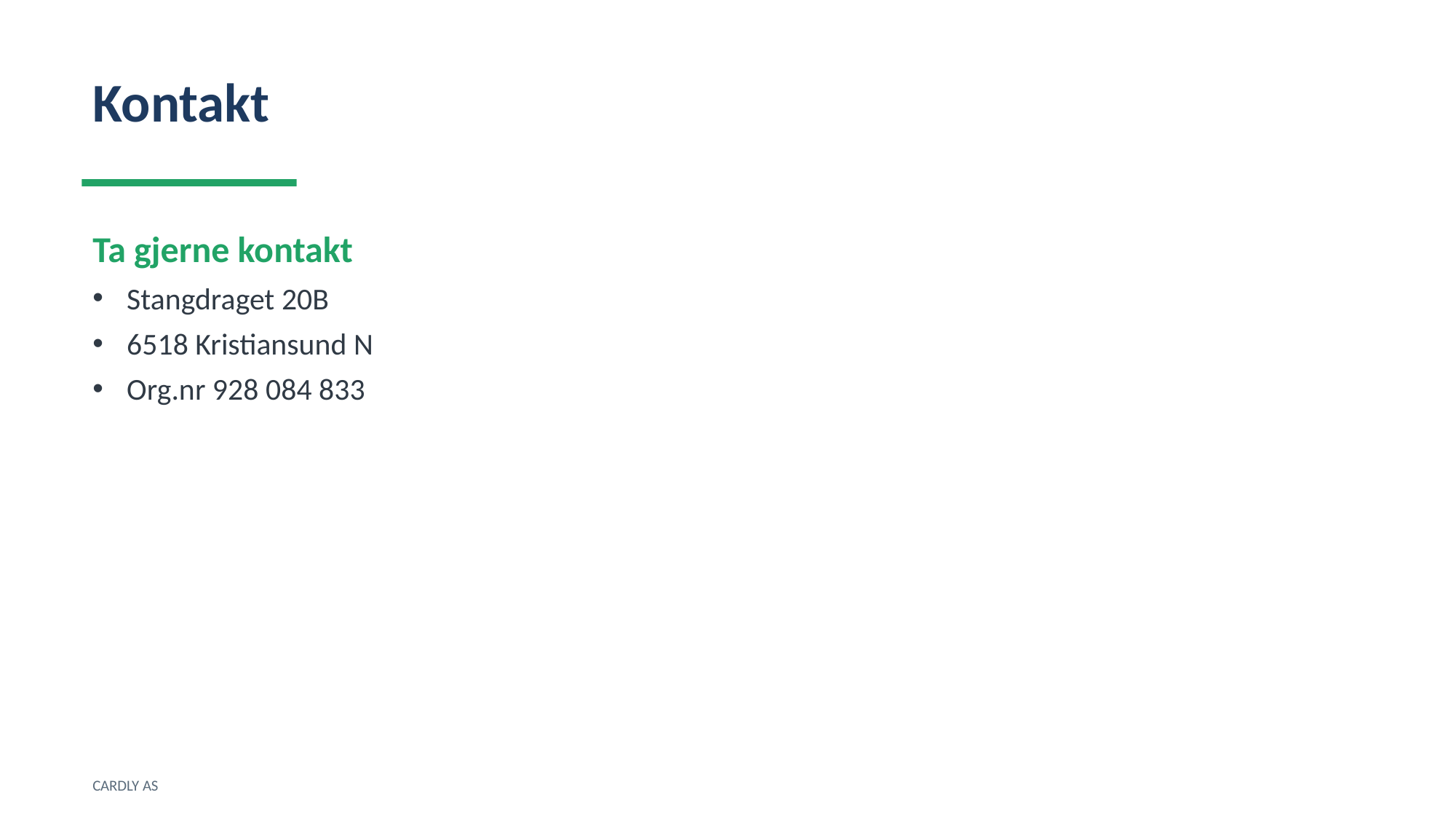

Kontakt

Ta gjerne kontakt
Stangdraget 20B
6518 Kristiansund N
Org.nr 928 084 833
CARDLY AS